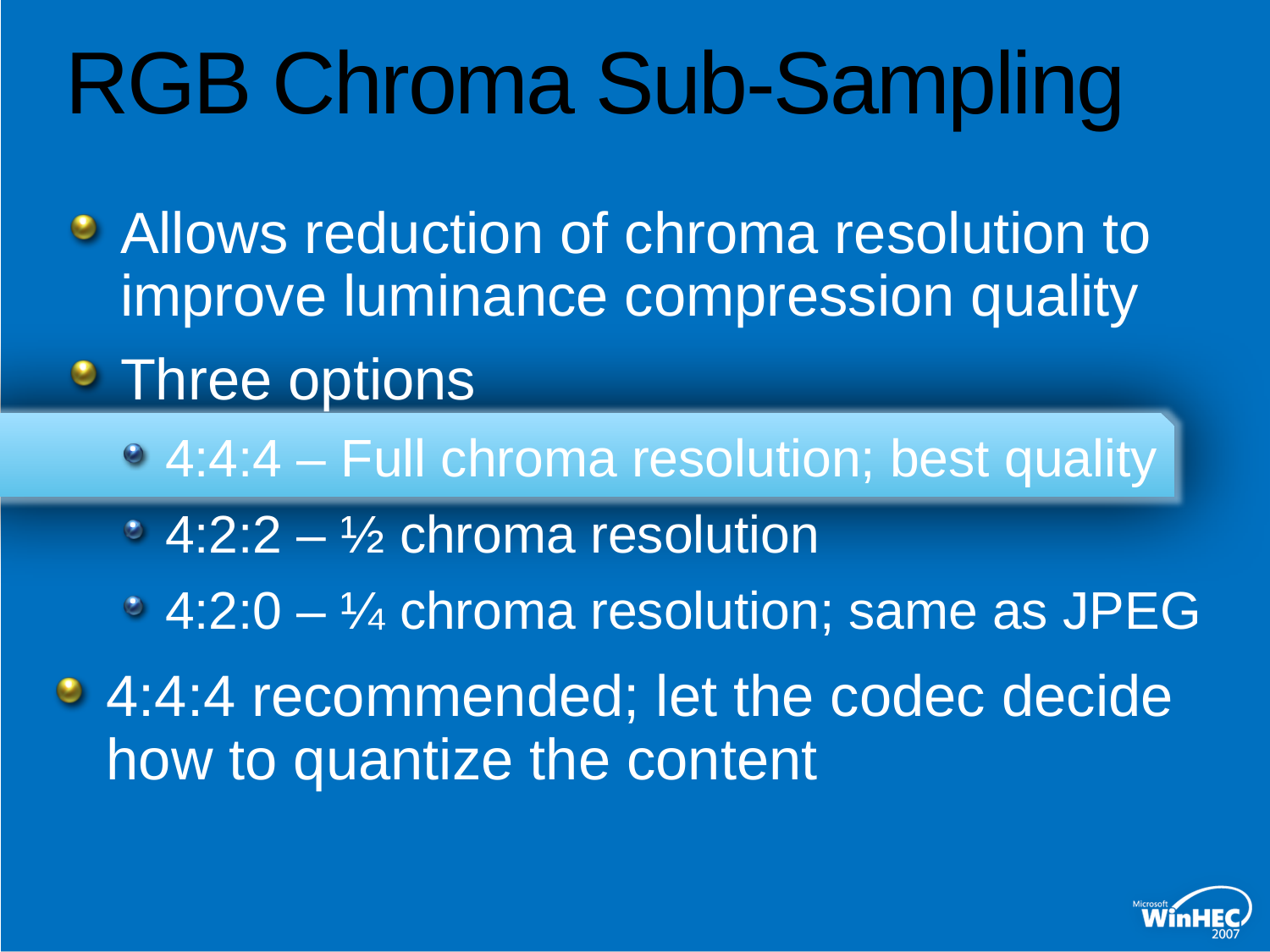

# RGB Chroma Sub-Sampling
Allows reduction of chroma resolution to improve luminance compression quality
Three options
4:4:4 – Full chroma resolution; best quality
4:2:2 – ½ chroma resolution
4:2:0 – ¼ chroma resolution; same as JPEG

4:4:4 recommended; let the codec decide how to quantize the content